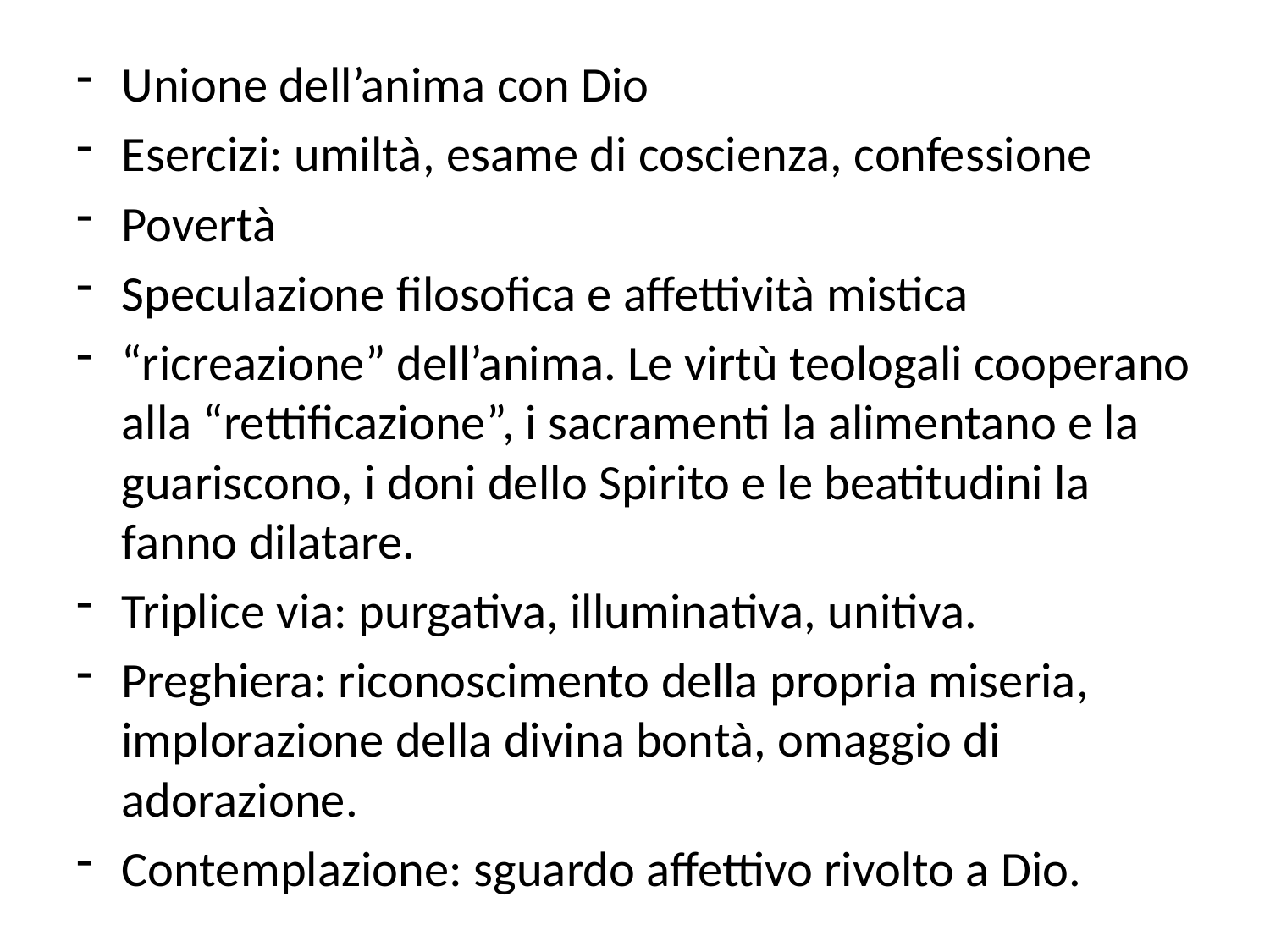

Unione dell’anima con Dio
Esercizi: umiltà, esame di coscienza, confessione
Povertà
Speculazione filosofica e affettività mistica
“ricreazione” dell’anima. Le virtù teologali cooperano alla “rettificazione”, i sacramenti la alimentano e la guariscono, i doni dello Spirito e le beatitudini la fanno dilatare.
Triplice via: purgativa, illuminativa, unitiva.
Preghiera: riconoscimento della propria miseria, implorazione della divina bontà, omaggio di adorazione.
Contemplazione: sguardo affettivo rivolto a Dio.